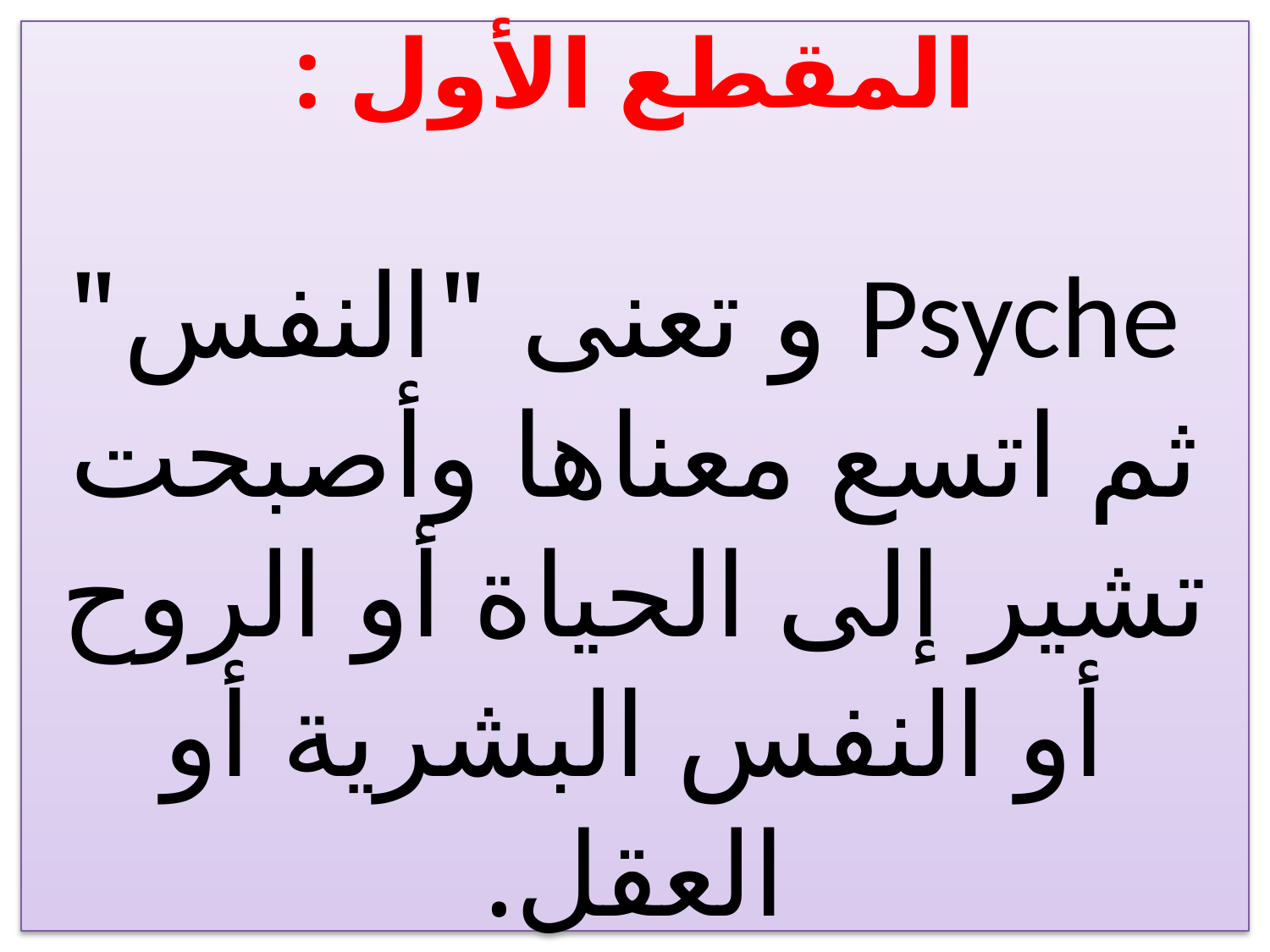

# المقطع الأول : Psyche و تعنى "النفس" ثم اتسع معناها وأصبحت تشير إلى الحياة أو الروح أو النفس البشرية أو العقل.